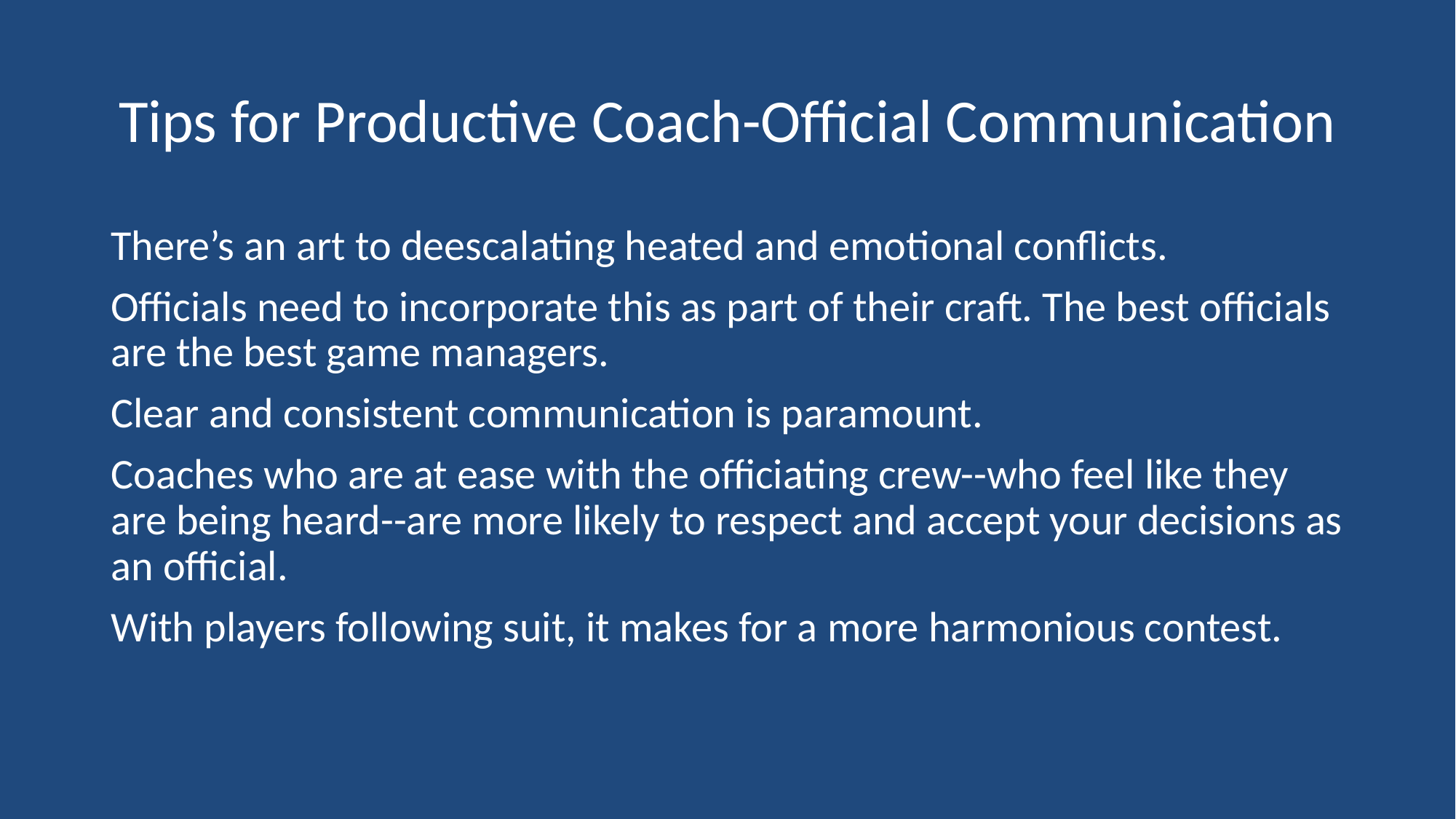

# Tips for Productive Coach-Official Communication
There’s an art to deescalating heated and emotional conflicts.
Officials need to incorporate this as part of their craft. The best officials are the best game managers.
Clear and consistent communication is paramount.
Coaches who are at ease with the officiating crew--who feel like they are being heard--are more likely to respect and accept your decisions as an official.
With players following suit, it makes for a more harmonious contest.